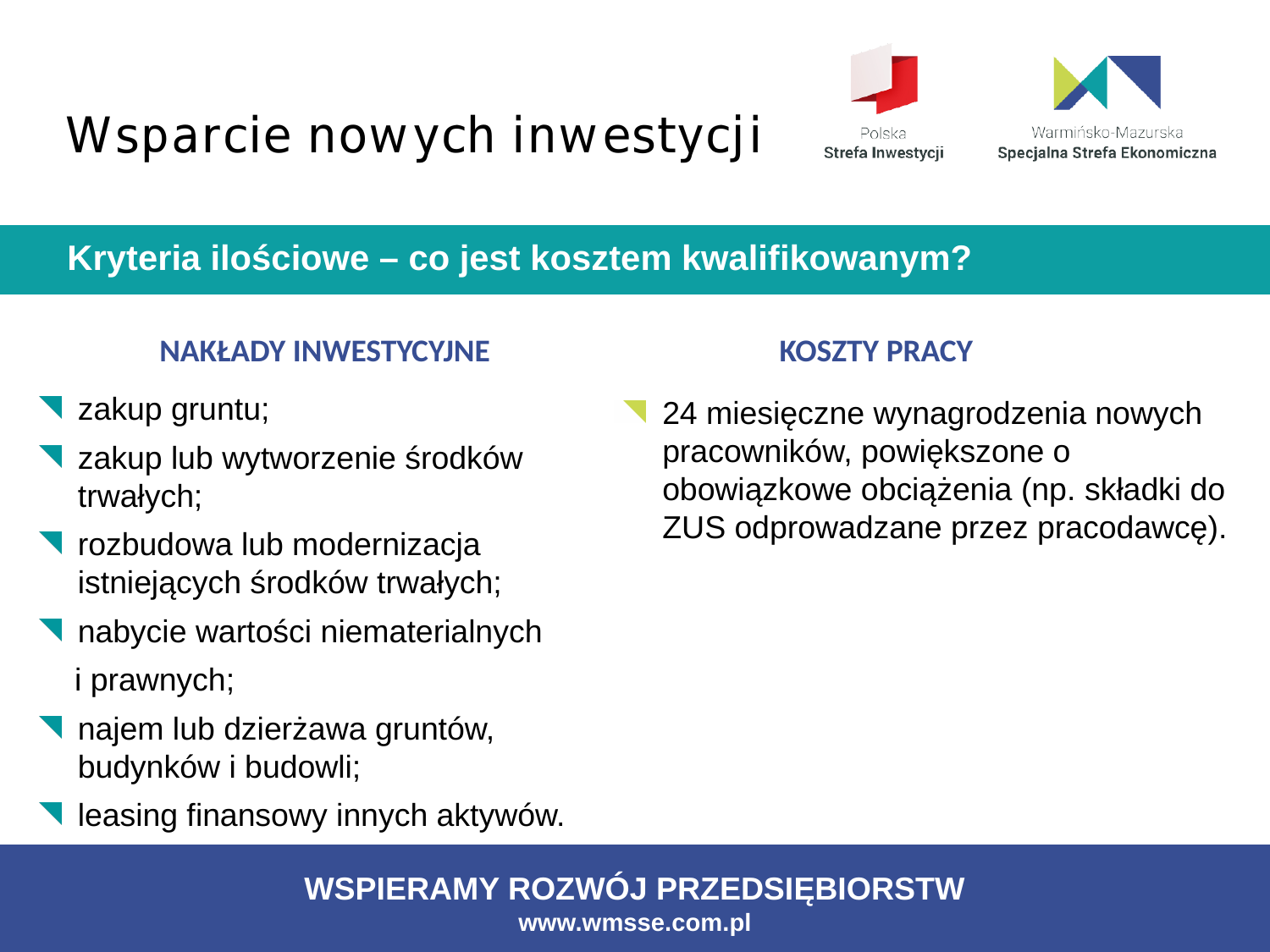

# Wsparcie nowych inwestycji
Kryteria ilościowe – co jest kosztem kwalifikowanym?
NAKŁADY INWESTYCYJNE
KOSZTY PRACY
zakup gruntu;
zakup lub wytworzenie środków trwałych;
rozbudowa lub modernizacja istniejących środków trwałych;
nabycie wartości niematerialnych
     i prawnych;
najem lub dzierżawa gruntów, budynków i budowli;
leasing finansowy innych aktywów.
24 miesięczne wynagrodzenia nowych pracowników, powiększone o obowiązkowe obciążenia (np. składki do ZUS odprowadzane przez pracodawcę).